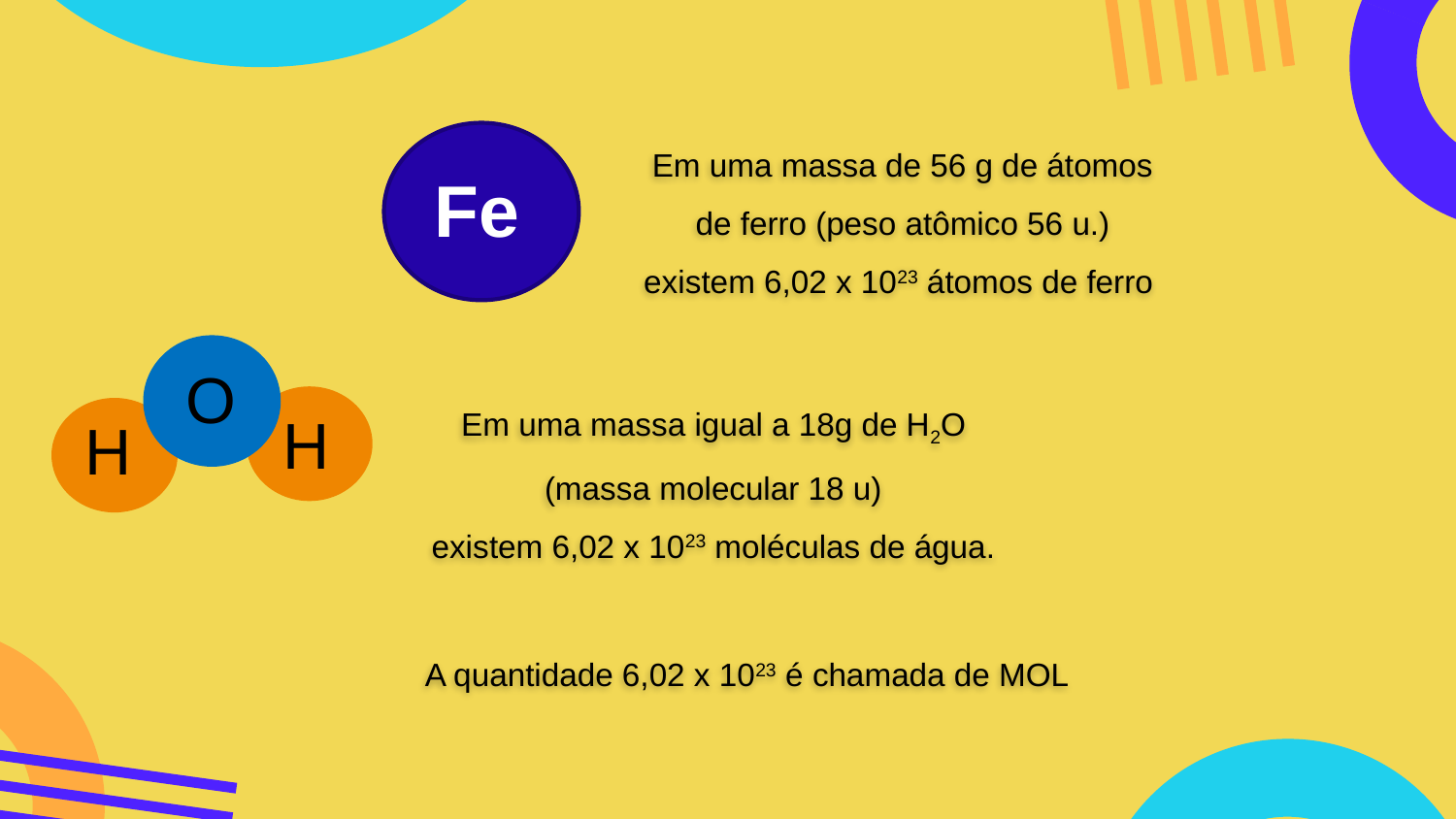

Em uma massa de 56 g de átomos
de ferro (peso atômico 56 u.)
existem 6,02 x 1023 átomos de ferro

Fe

O

H
H

Em uma massa igual a 18g de H2O
(massa molecular 18 u)
existem 6,02 x 1023 moléculas de água.

A quantidade 6,02 x 1023 é chamada de MOL